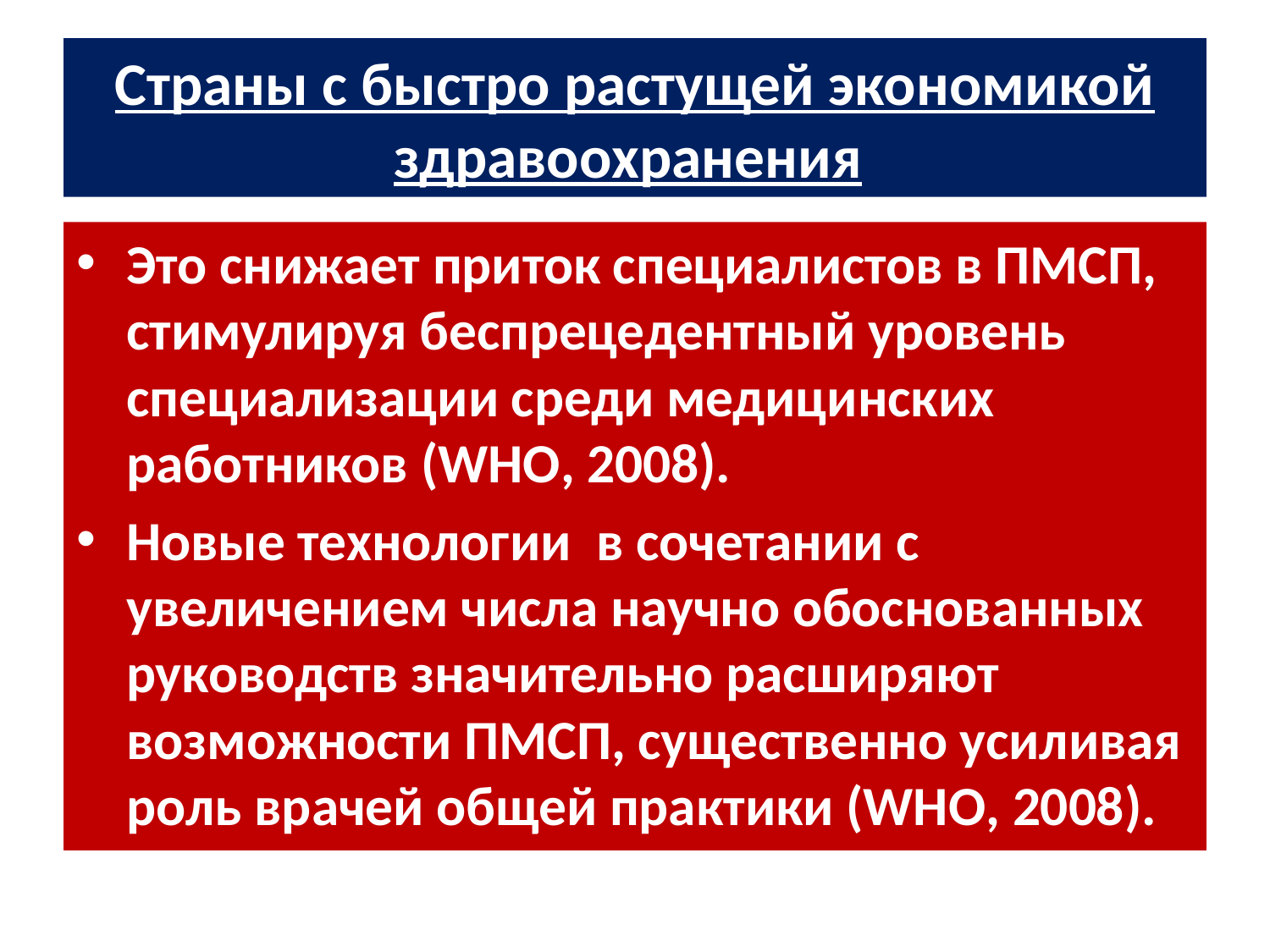

# Страны с быстро растущей экономикой здравоохранения
Это снижает приток специалистов в ПМСП, стимулируя беспрецедентный уровень специализации среди медицинских работников (WHO, 2008).
Новые технологии  в сочетании с увеличением числа научно обоснованных руководств значительно расширяют возможности ПМСП, существенно усиливая роль врачей общей практики (WHO, 2008).